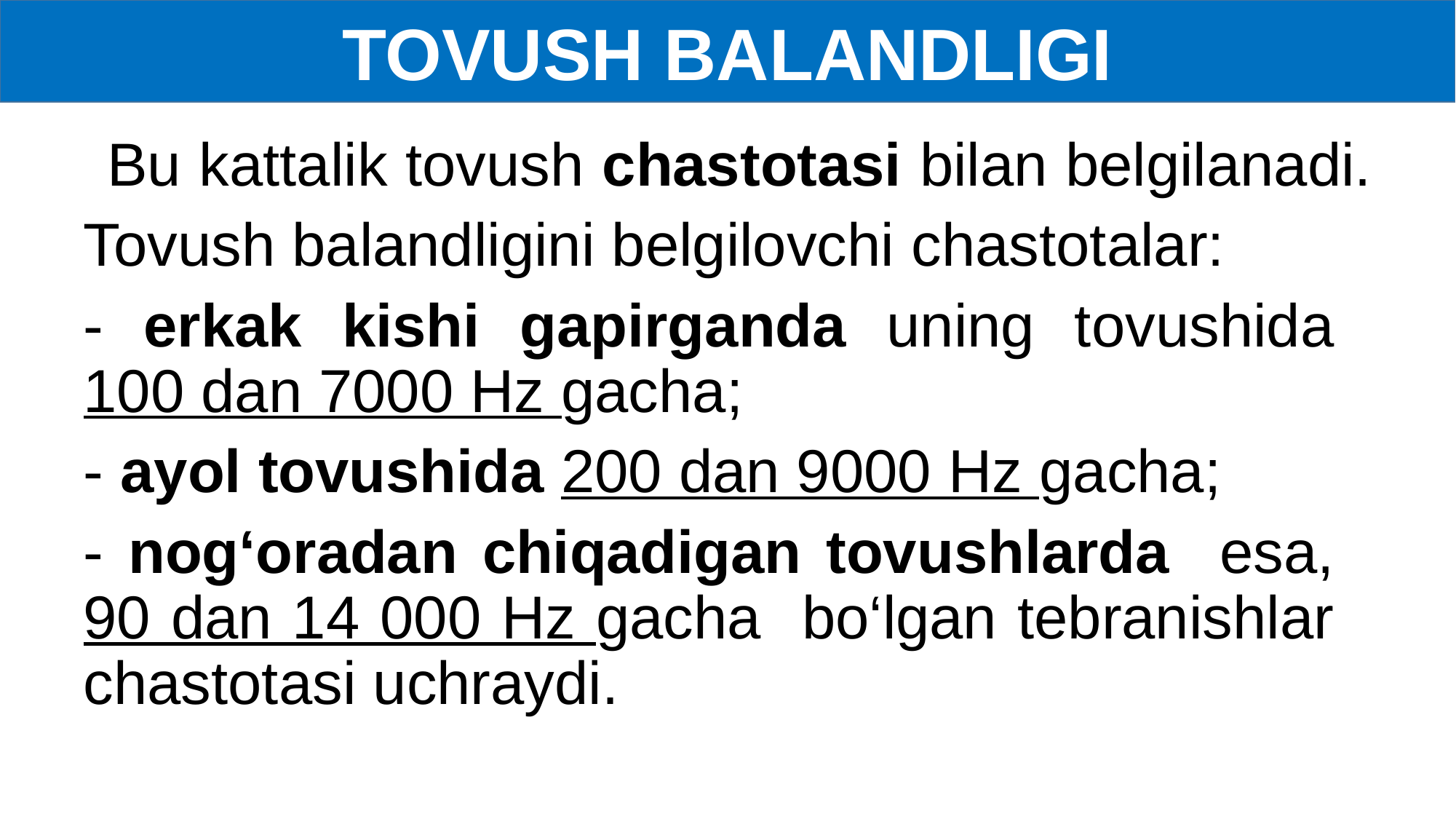

TOVUSH BALANDLIGI
    Bu kattalik tovush chastotasi bilan belgilanadi.
Tovush balandligini belgilovchi chastotalar:
- erkak kishi gapirganda uning tovushida 100 dan 7000 Hz gacha;
- ayol tovushida 200 dan 9000 Hz gacha;
- nog‘oradan chiqadigan tovushlarda  esa, 90 dan 14 000 Hz gacha  bo‘lgan tebranishlar chastotasi uchraydi.